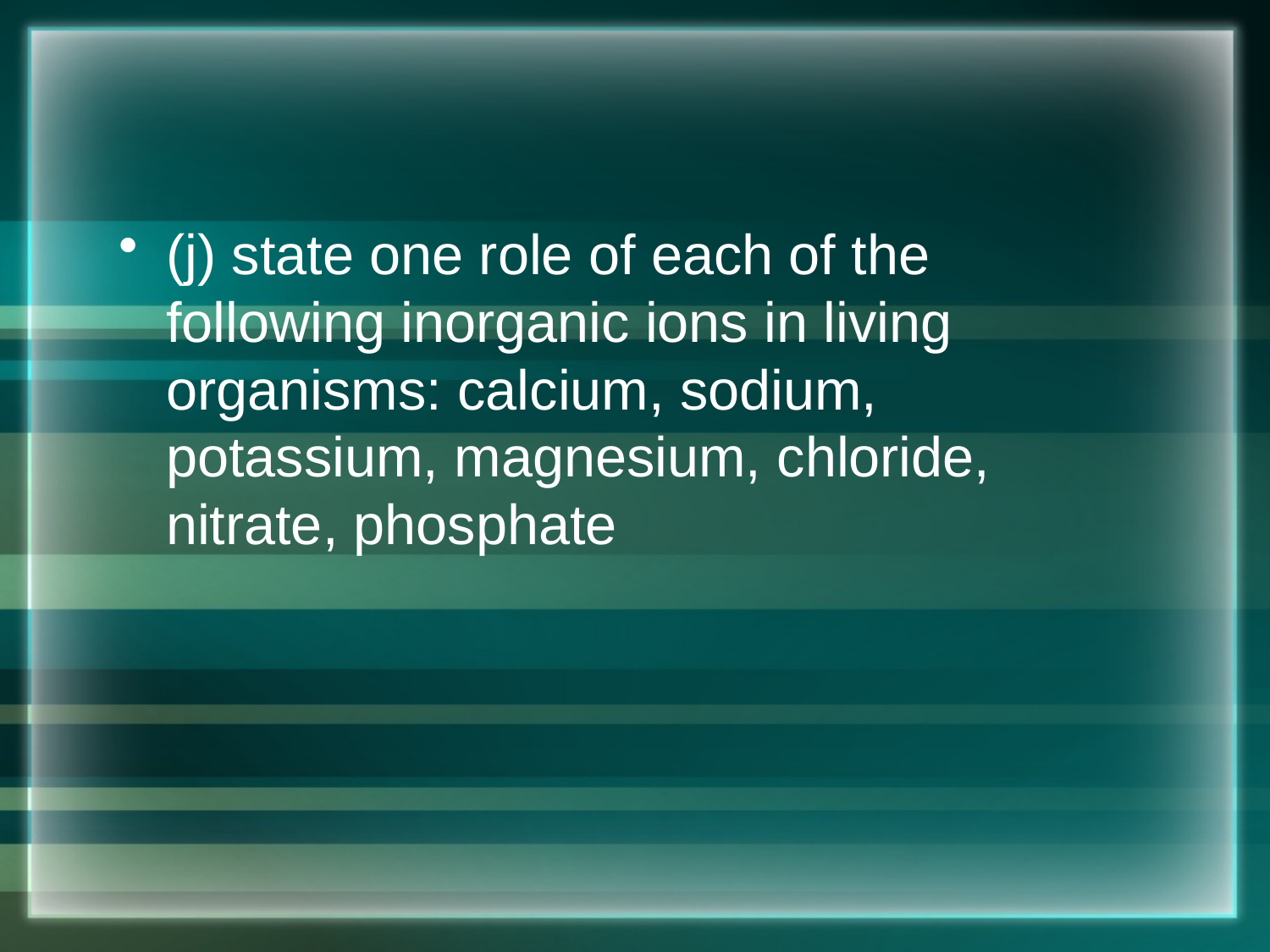

#
(j) state one role of each of the following inorganic ions in living organisms: calcium, sodium, potassium, magnesium, chloride, nitrate, phosphate